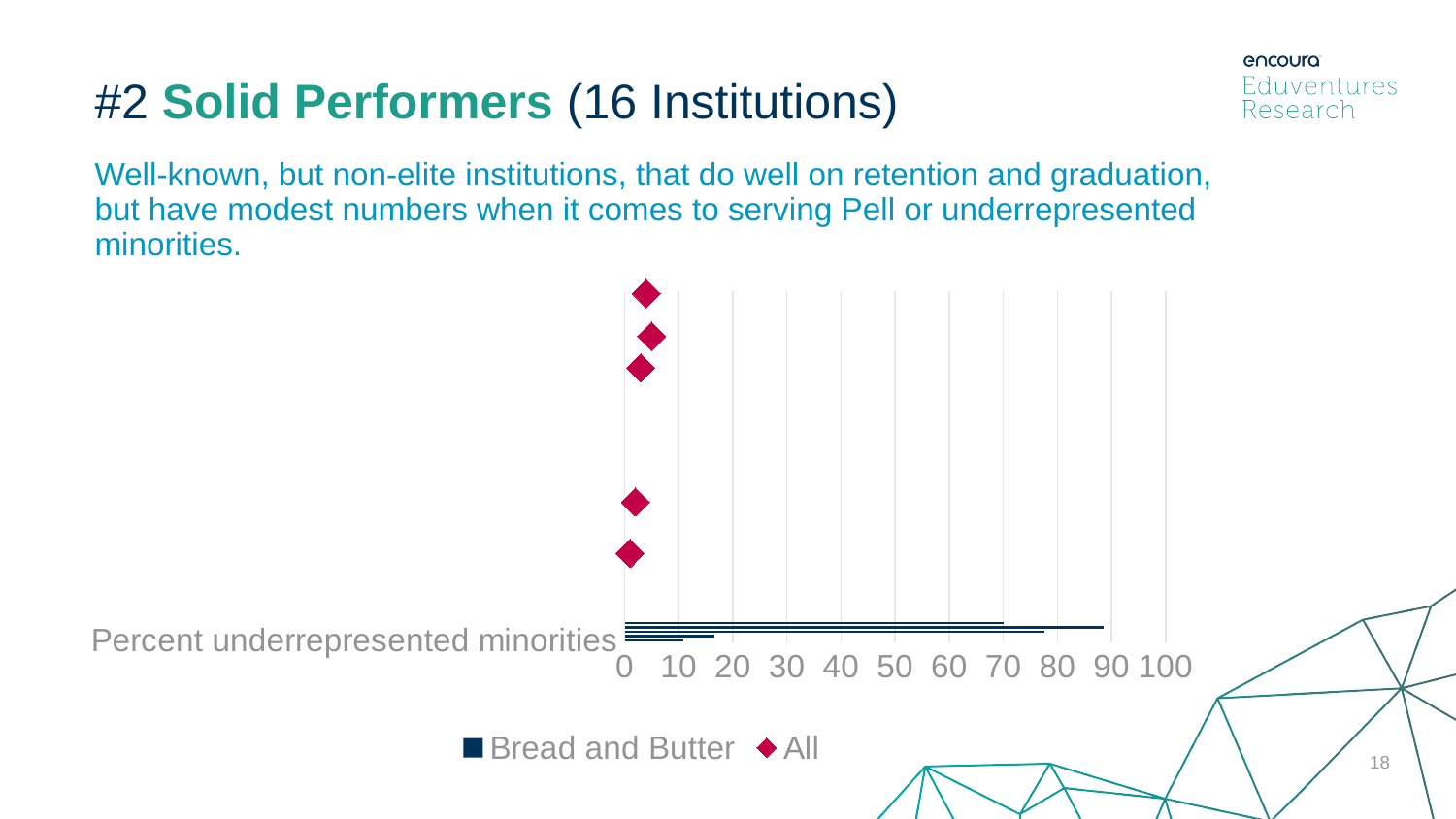

#2 Solid Performers (16 Institutions)
Well-known, but non-elite institutions, that do well on retention and graduation, but have modest numbers when it comes to serving Pell or underrepresented minorities.

### Chart

| Category | Bread and Butter | All |
|---|---|---|
| Percent underrepresented minorities | 10.875 | 1.0 |
| Percent Pell | 16.6875 | 2.0 |
| Graduation Rate | 77.625 | 3.0 |
| Retention Rate | 88.625 | 4.0 |
| Admit Rate | 70.0 | 5.0 |
18